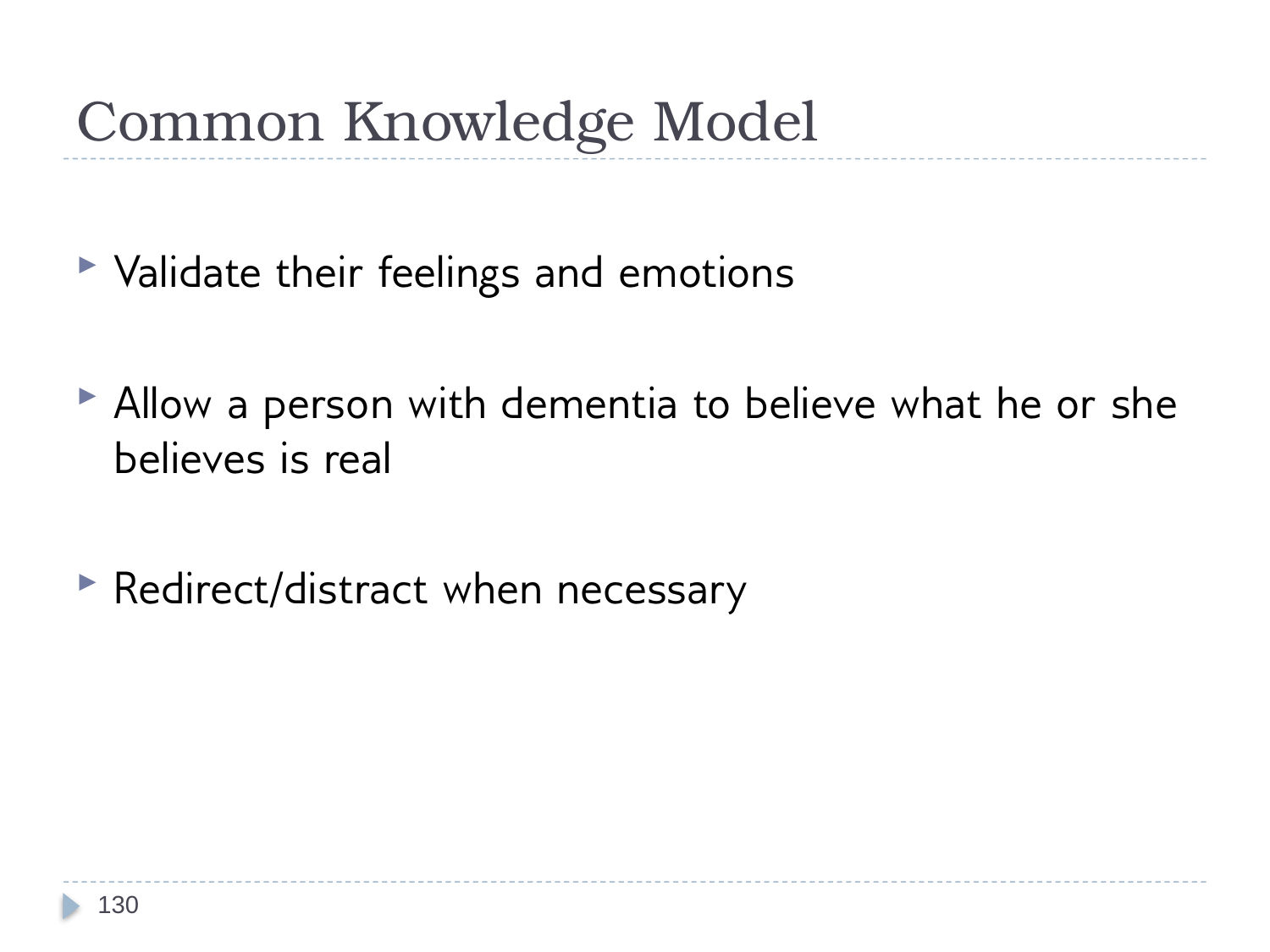

# Common Knowledge Model

Validate their feelings and emotions

Allow a person with dementia to believe what he or she believes is real

Redirect/distract when necessary

130